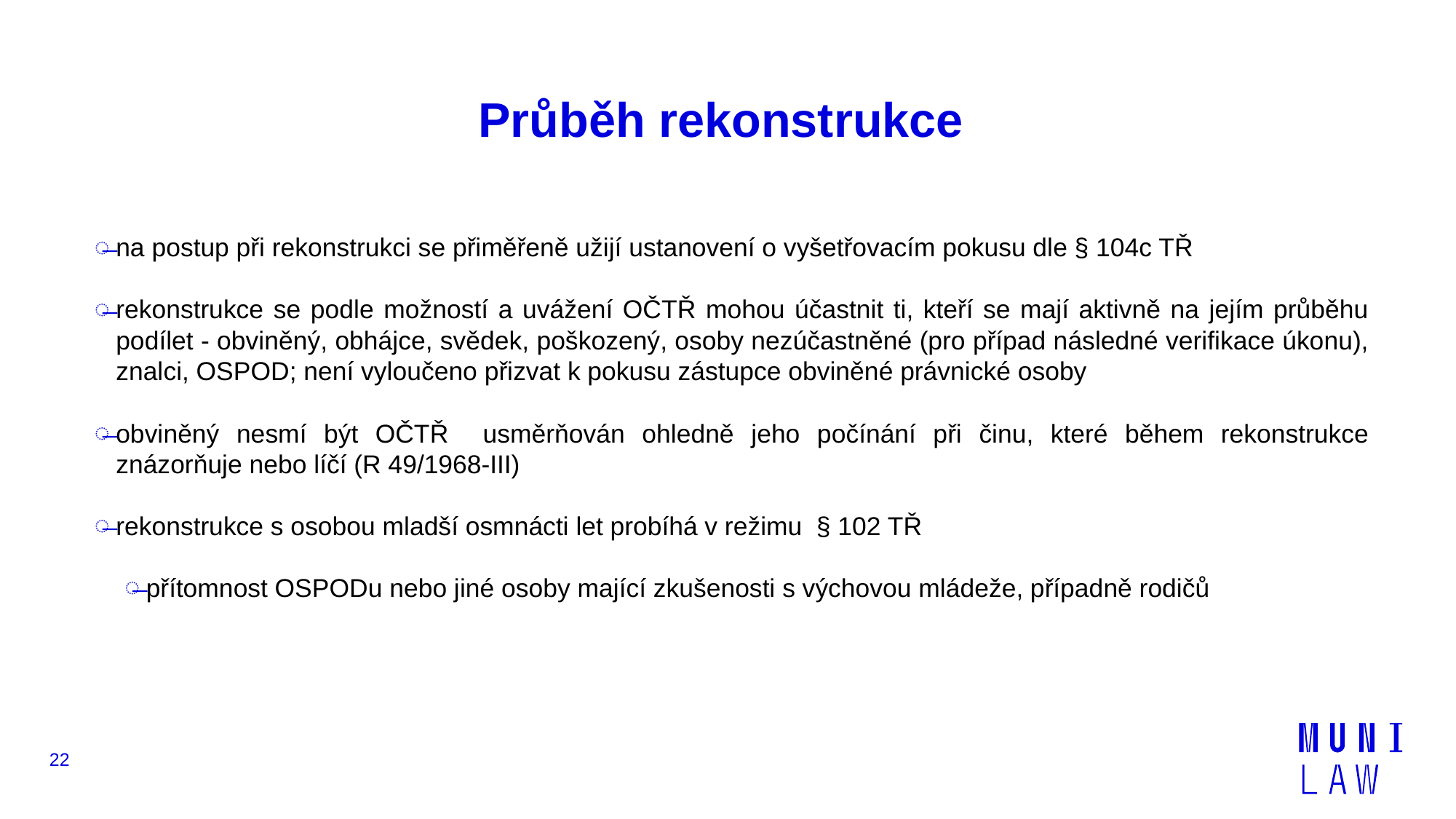

# Průběh rekonstrukce

na postup při rekonstrukci se přiměřeně užijí ustanovení o vyšetřovacím pokusu dle § 104c TŘ

rekonstrukce se podle možností a uvážení OČTŘ mohou účastnit ti, kteří se mají aktivně na jejím průběhu podílet - obviněný, obhájce, svědek, poškozený, osoby nezúčastněné (pro případ následné verifikace úkonu), znalci, OSPOD; není vyloučeno přizvat k pokusu zástupce obviněné právnické osoby

obviněný nesmí být OČTŘ  usměrňován ohledně jeho počínání při činu, které během rekonstrukce znázorňuje nebo líčí (R 49/1968-III)

rekonstrukce s osobou mladší osmnácti let probíhá v režimu  § 102 TŘ

přítomnost OSPODu nebo jiné osoby mající zkušenosti s výchovou mládeže, případně rodičů

22